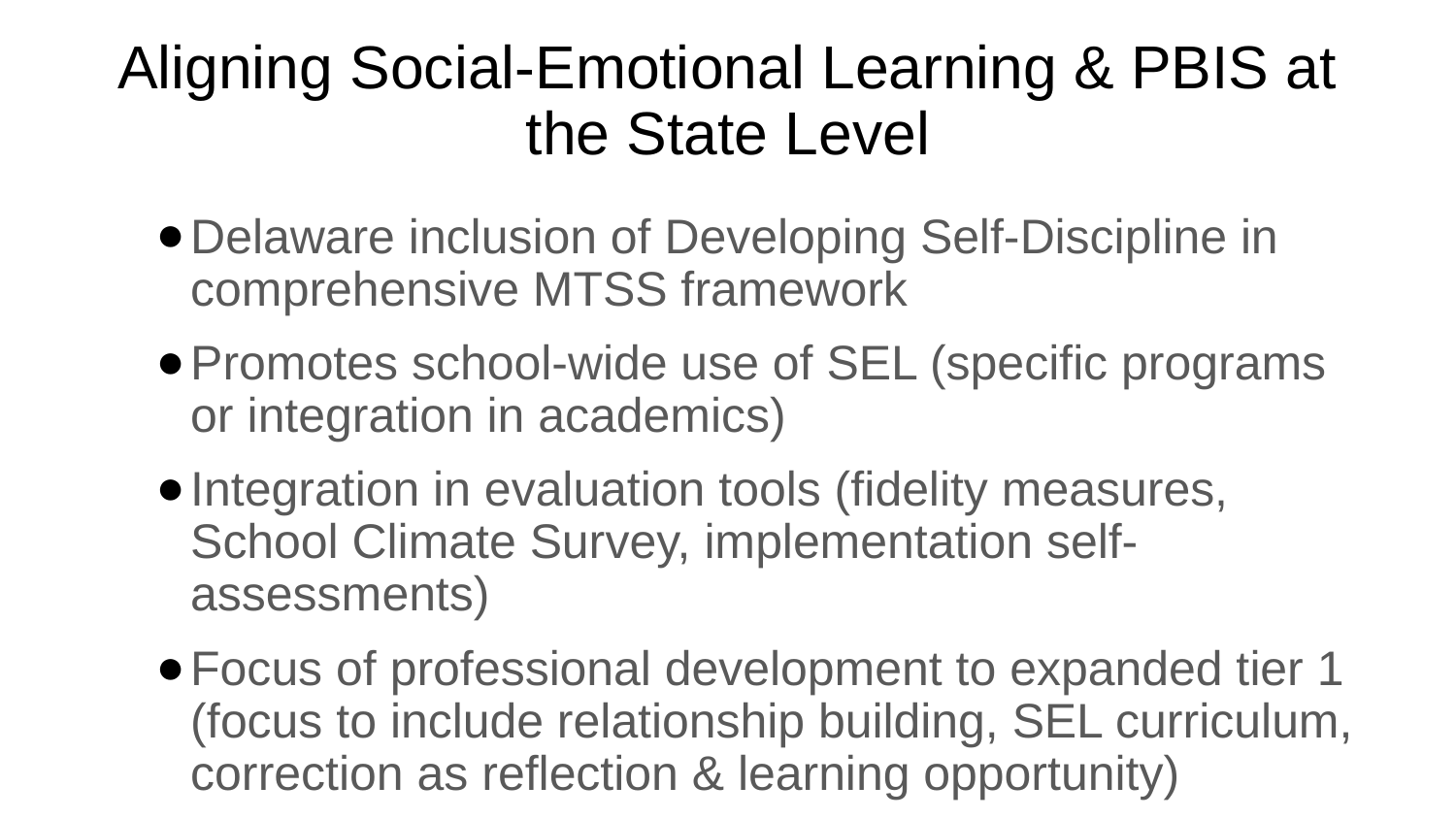

# Aligning Social-Emotional Learning & PBIS at the State Level
Delaware inclusion of Developing Self-Discipline in comprehensive MTSS framework
Promotes school-wide use of SEL (specific programs or integration in academics)
Integration in evaluation tools (fidelity measures, School Climate Survey, implementation self-assessments)
Focus of professional development to expanded tier 1 (focus to include relationship building, SEL curriculum, correction as reflection & learning opportunity)